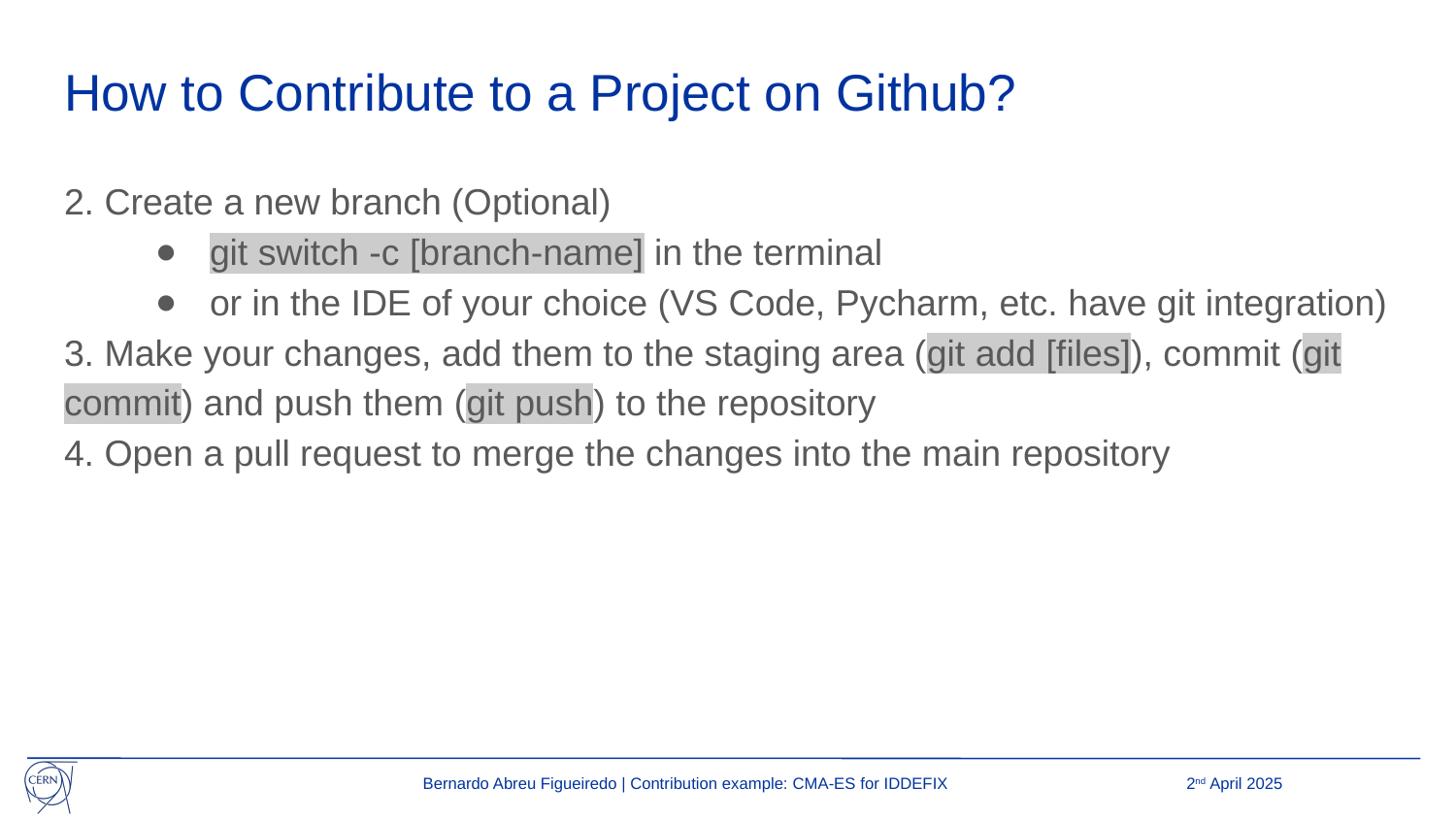

# How to Contribute to a Project on Github?
2. Create a new branch (Optional)
git switch -c [branch-name] in the terminal
or in the IDE of your choice (VS Code, Pycharm, etc. have git integration)
3. Make your changes, add them to the staging area (git add [files]), commit (git commit) and push them (git push) to the repository
4. Open a pull request to merge the changes into the main repository